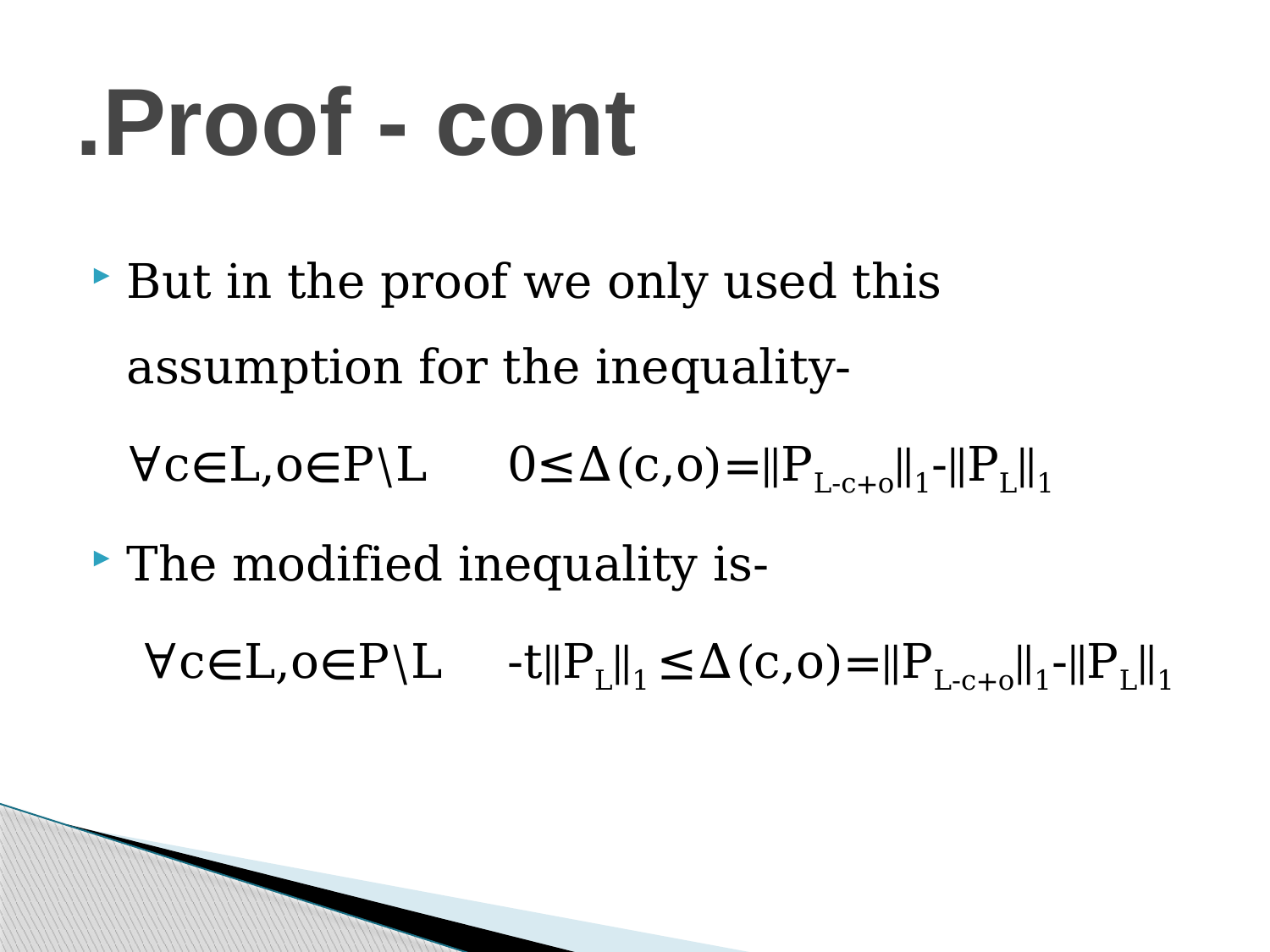

# Proof - cont.
But in the proof we only used this assumption for the inequality-
	∀c∈L,o∈P\L 	0≤∆(c,o)=‖PL-c+o‖1-‖PL‖1
The modified inequality is-
	 ∀c∈L,o∈P\L 	-t‖PL‖1 ≤∆(c,o)=‖PL-c+o‖1-‖PL‖1